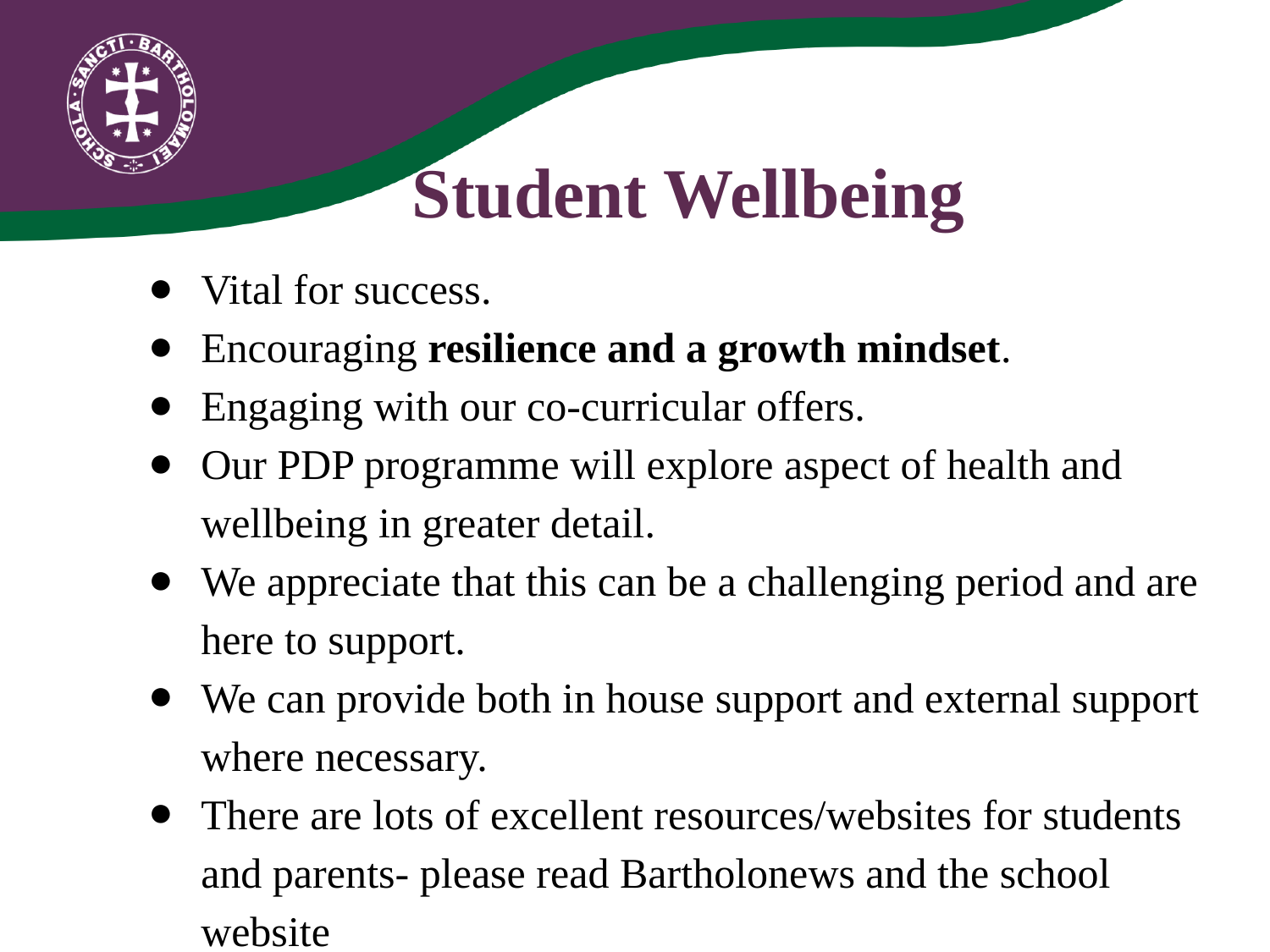

Student Wellbeing
Vital for success.
Encouraging resilience and a growth mindset.
Engaging with our co-curricular offers.
Our PDP programme will explore aspect of health and wellbeing in greater detail.
We appreciate that this can be a challenging period and are here to support.
We can provide both in house support and external support where necessary.
There are lots of excellent resources/websites for students and parents- please read Bartholonews and the school website